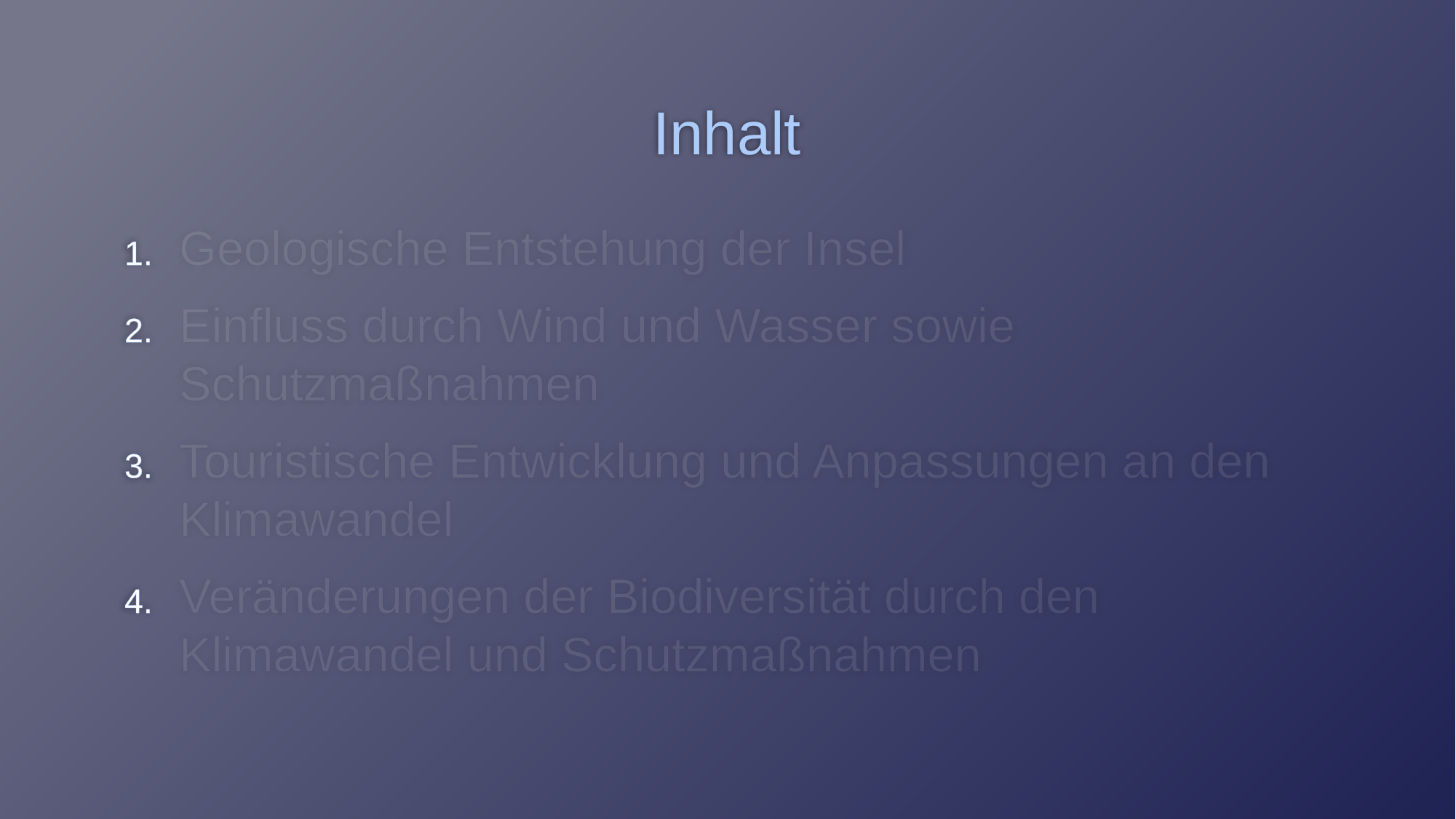

# Inhalt
Geologische Entstehung der Insel
Einfluss durch Wind und Wasser sowie Schutzmaßnahmen
Touristische Entwicklung und Anpassungen an den Klimawandel
Veränderungen der Biodiversität durch den Klimawandel und Schutzmaßnahmen